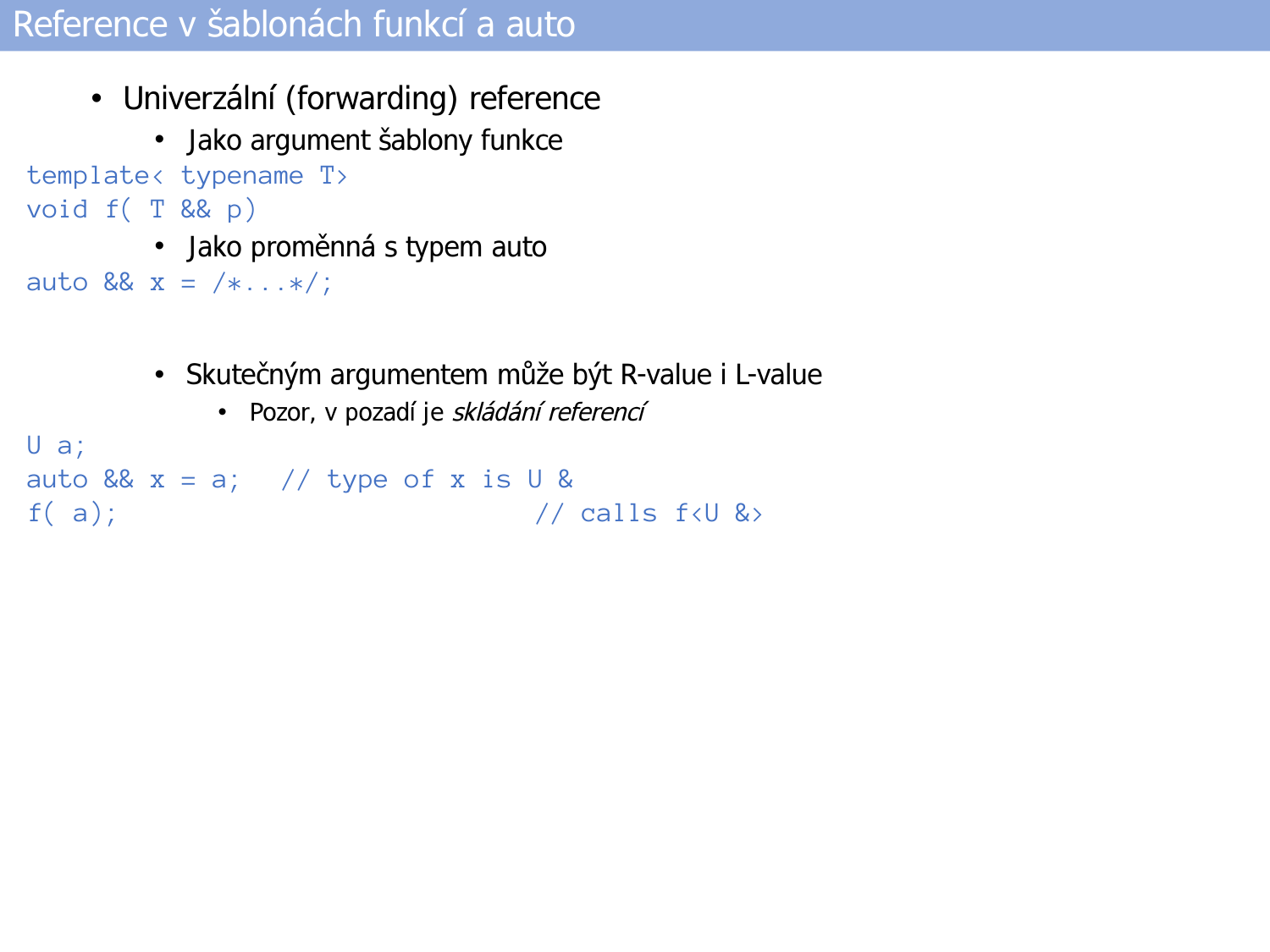

# Reference v šablonách funkcí a auto
Univerzální (forwarding) reference
Jako argument šablony funkce
template< typename T>
void f( T && p)
Jako proměnná s typem auto
auto && x = /*...*/;

Skutečným argumentem může být R-value i L-value
Pozor, v pozadí je skládání referencí
U a;
auto && x = a;	// type of x is U &
f( a);				// calls f<U &>